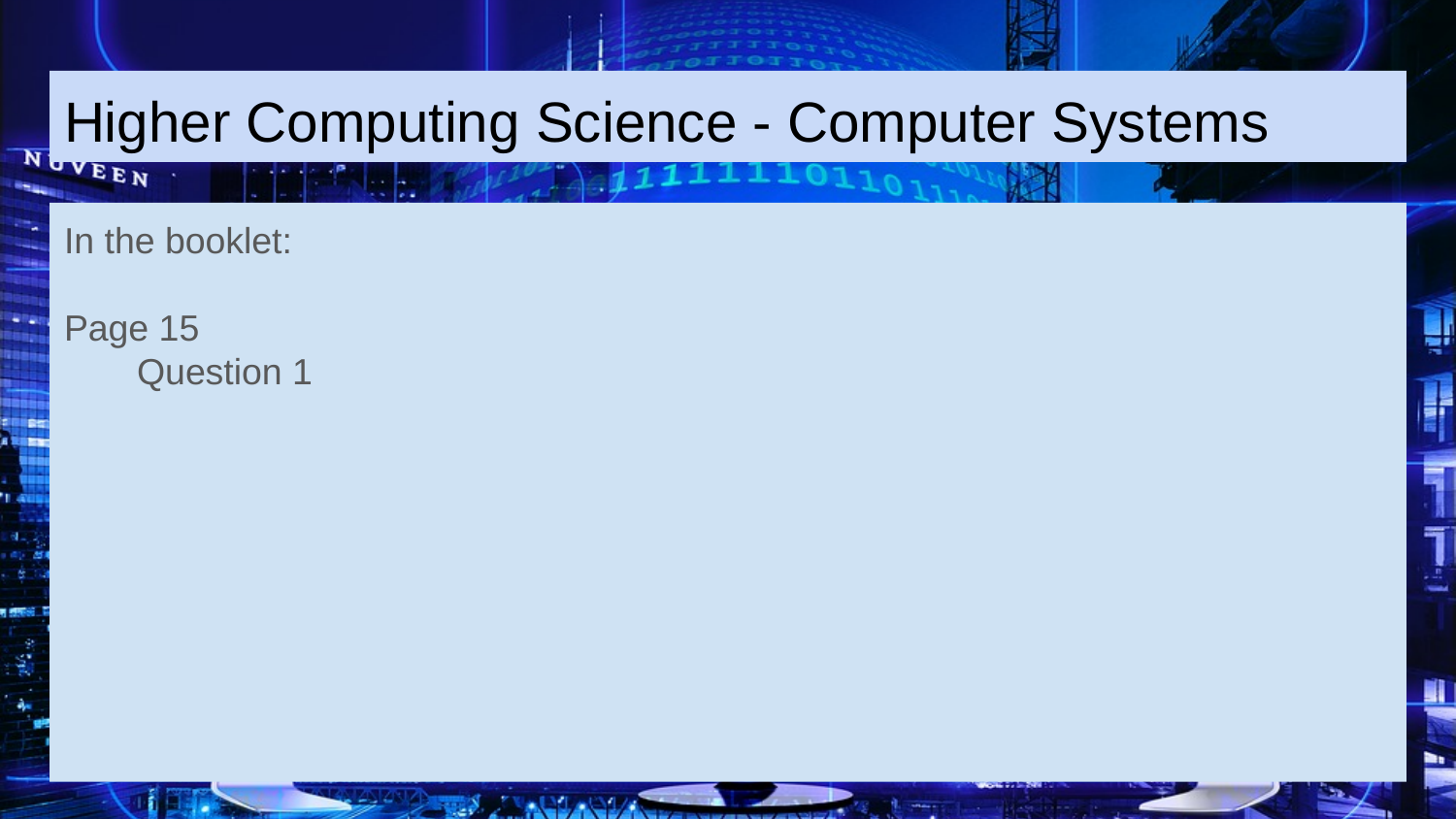

Higher Computing Science - Computer Systems
In the booklet:

Page 15
Question 1